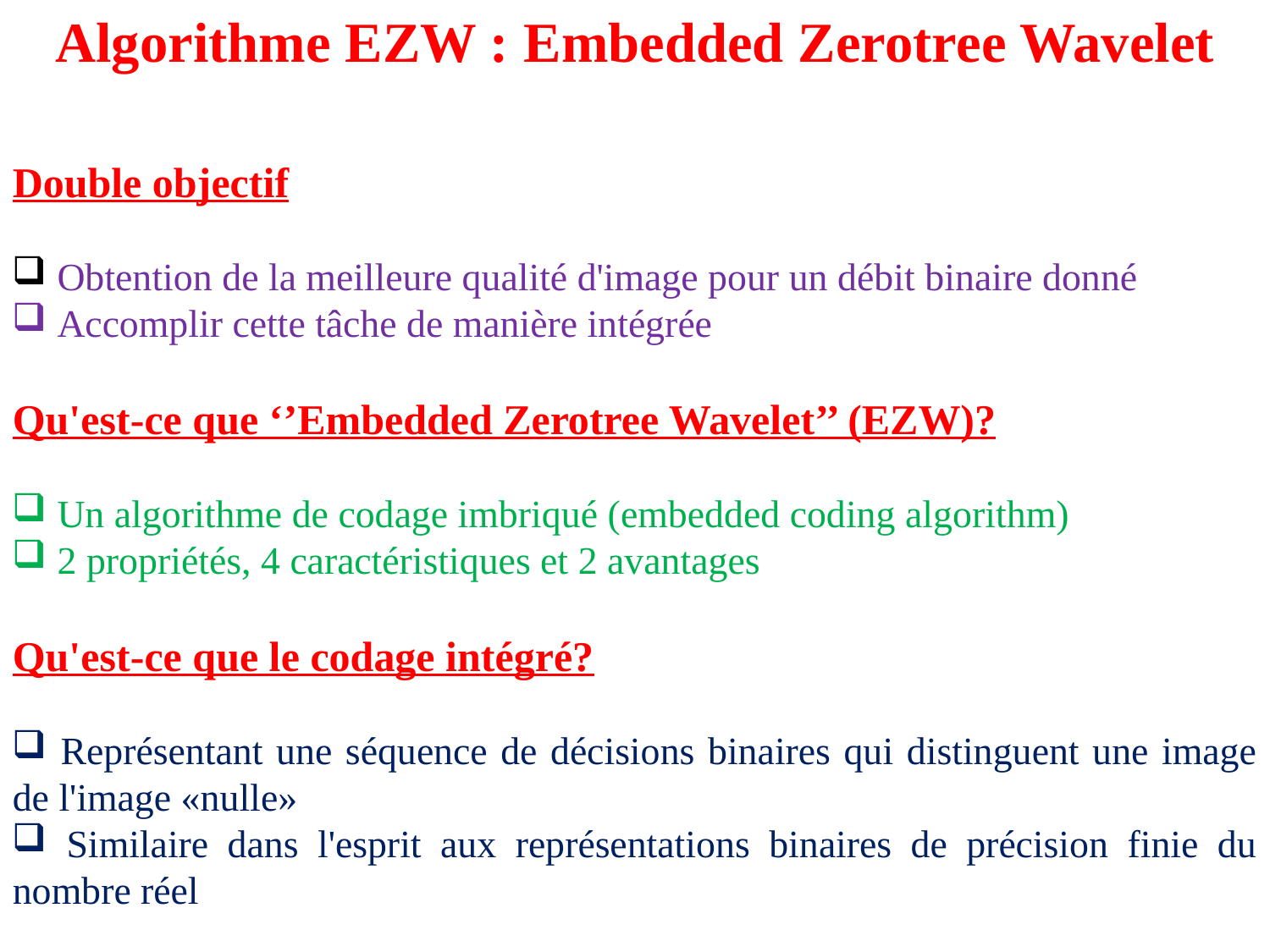

Algorithme EZW : Embedded Zerotree Wavelet
Double objectif
 Obtention de la meilleure qualité d'image pour un débit binaire donné
 Accomplir cette tâche de manière intégrée
Qu'est-ce que ‘’Embedded Zerotree Wavelet’’ (EZW)?
 Un algorithme de codage imbriqué (embedded coding algorithm)
 2 propriétés, 4 caractéristiques et 2 avantages
Qu'est-ce que le codage intégré?
 Représentant une séquence de décisions binaires qui distinguent une image de l'image «nulle»
 Similaire dans l'esprit aux représentations binaires de précision finie du nombre réel